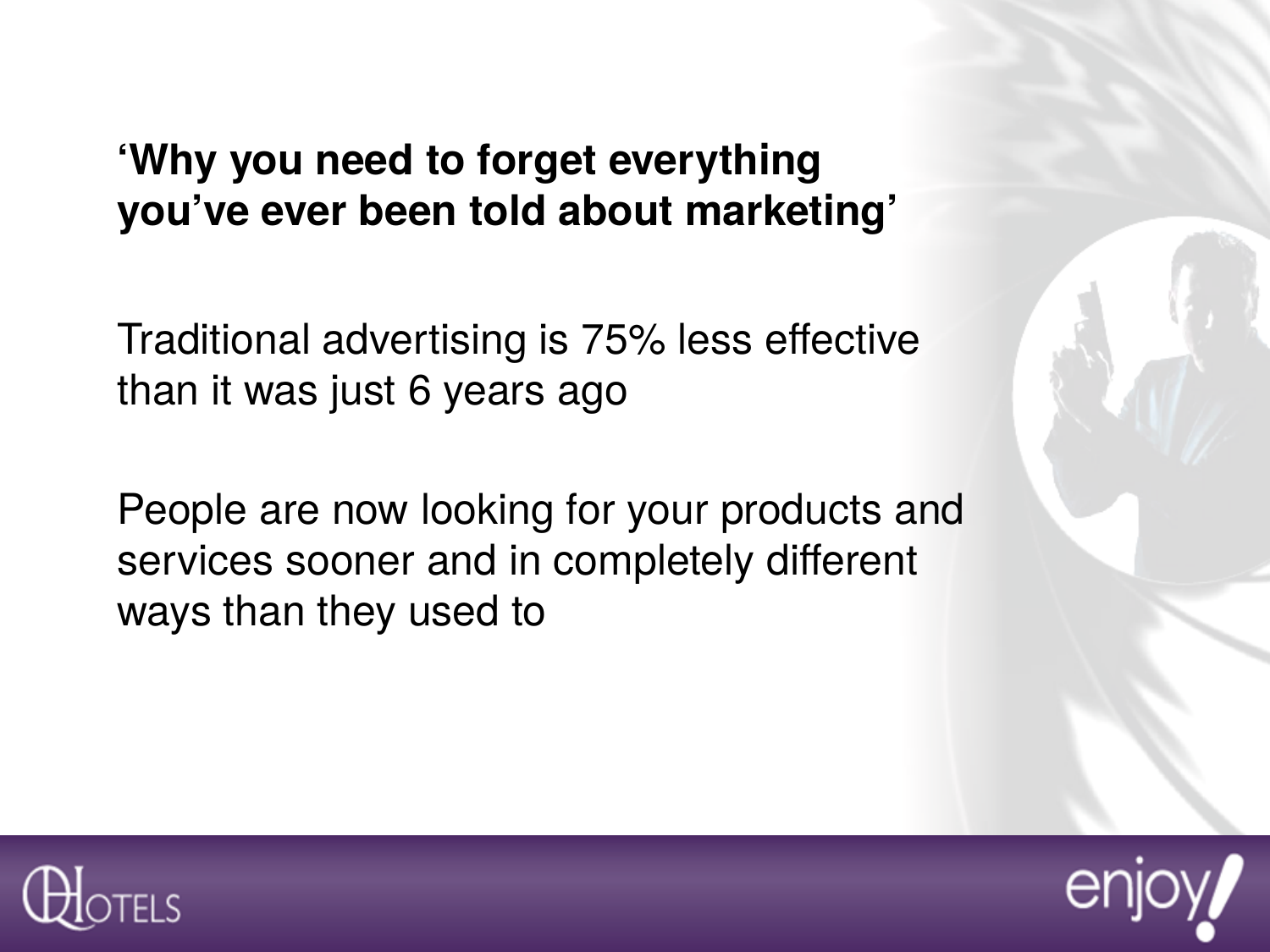

‘Why you need to forget everything you’ve ever been told about marketing’
Traditional advertising is 75% less effective than it was just 6 years ago
People are now looking for your products and services sooner and in completely different ways than they used to